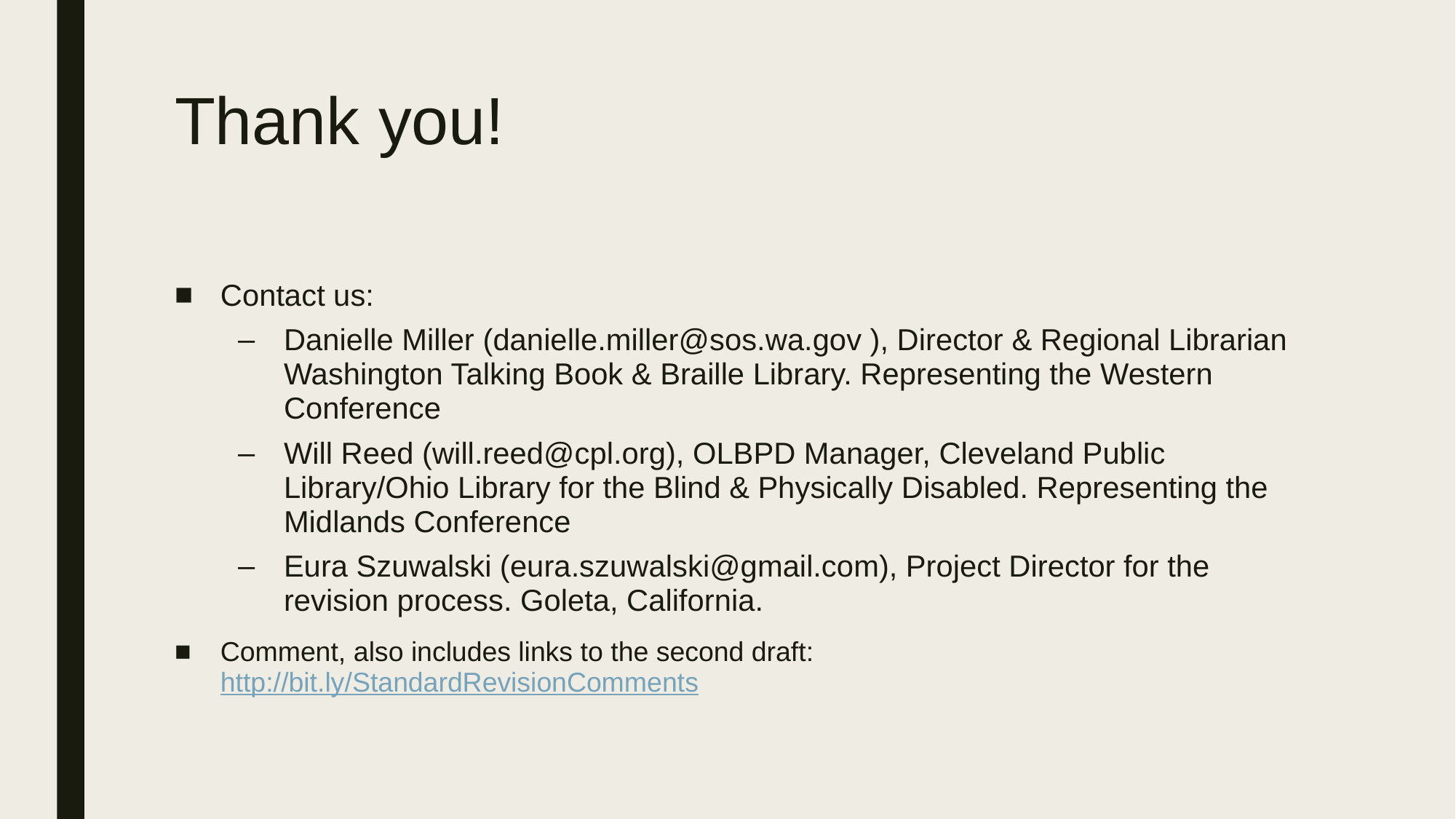

# Thank you!
Contact us:
Danielle Miller (danielle.miller@sos.wa.gov ), Director & Regional Librarian Washington Talking Book & Braille Library. Representing the Western Conference
Will Reed (will.reed@cpl.org), OLBPD Manager, Cleveland Public Library/Ohio Library for the Blind & Physically Disabled. Representing the Midlands Conference
Eura Szuwalski (eura.szuwalski@gmail.com), Project Director for the revision process. Goleta, California.
Comment, also includes links to the second draft: http://bit.ly/StandardRevisionComments